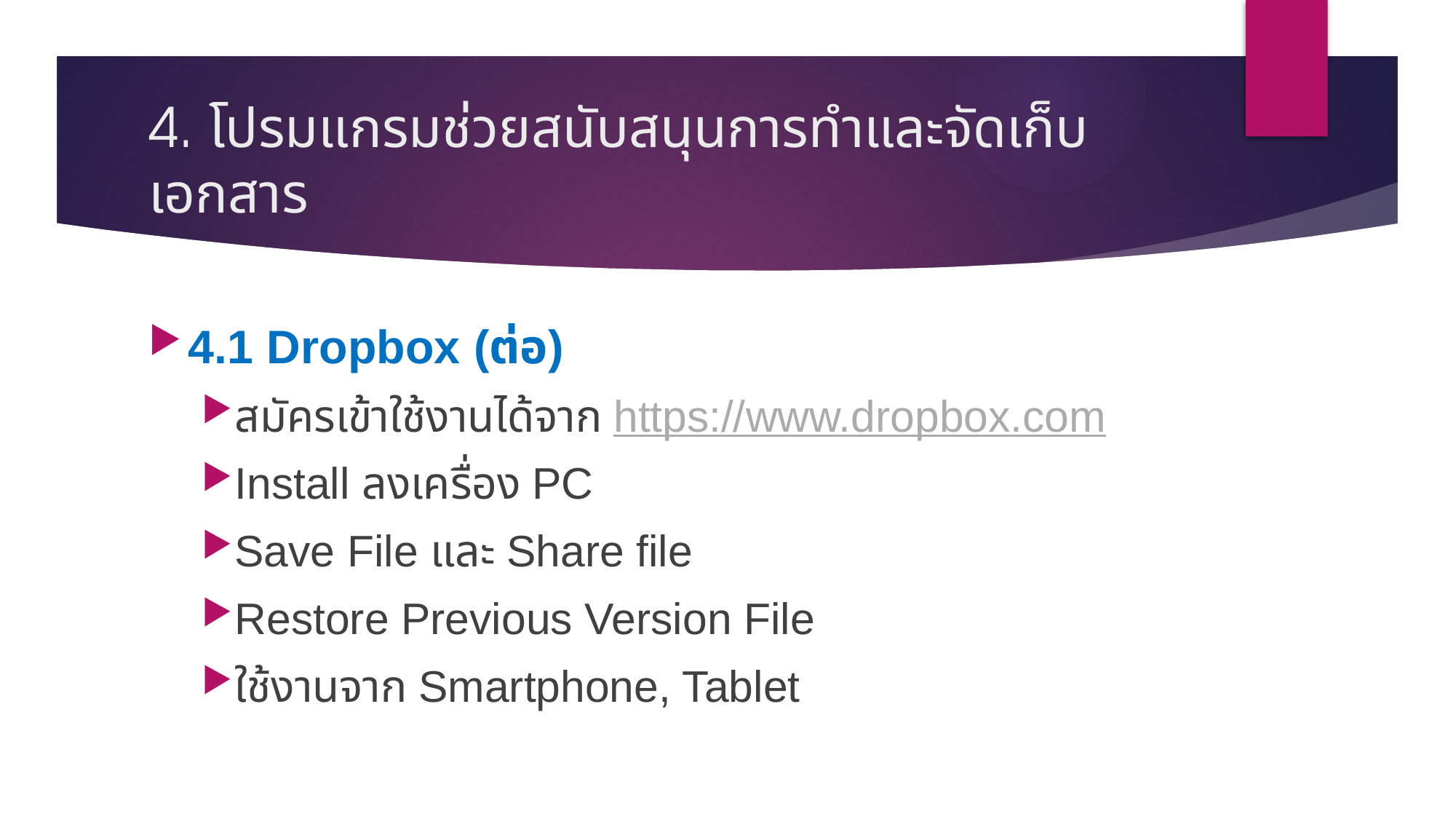

# 4. โปรมแกรมช่วยสนับสนุนการทำและจัดเก็บเอกสาร
4.1 Dropbox (ต่อ)
สมัครเข้าใช้งานได้จาก https://www.dropbox.com
Install ลงเครื่อง PC
Save File และ Share file
Restore Previous Version File
ใช้งานจาก Smartphone, Tablet